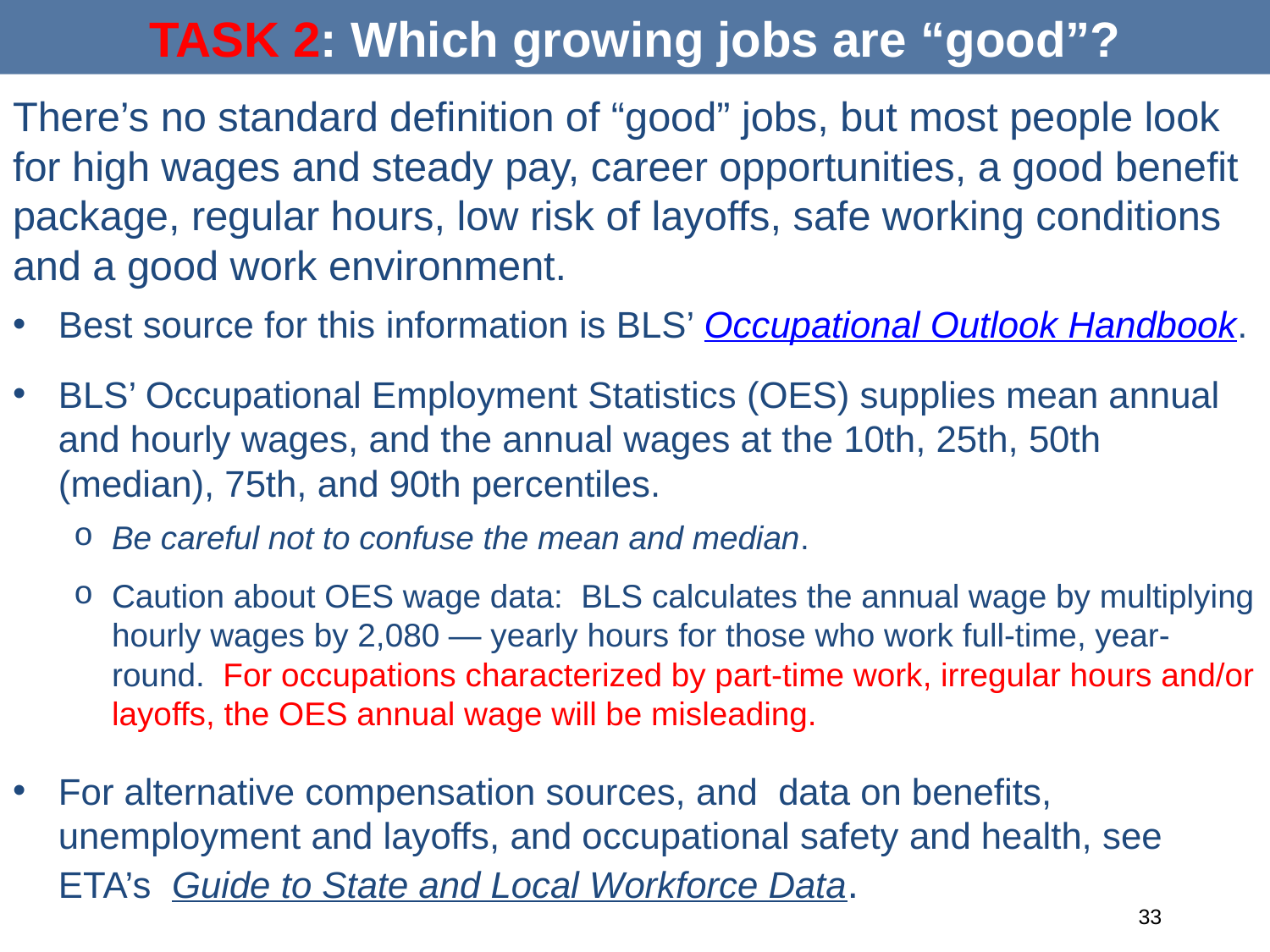

# TASK 2: Which growing jobs are “good”?

There’s no standard definition of “good” jobs, but most people look for high wages and steady pay, career opportunities, a good benefit package, regular hours, low risk of layoffs, safe working conditions and a good work environment.
Best source for this information is BLS’ Occupational Outlook Handbook.
BLS’ Occupational Employment Statistics (OES) supplies mean annual and hourly wages, and the annual wages at the 10th, 25th, 50th (median), 75th, and 90th percentiles.
Be careful not to confuse the mean and median.
Caution about OES wage data:  BLS calculates the annual wage by multiplying hourly wages by 2,080 — yearly hours for those who work full-time, year-round.  For occupations characterized by part-time work, irregular hours and/or layoffs, the OES annual wage will be misleading.
For alternative compensation sources, and  data on benefits, unemployment and layoffs, and occupational safety and health, see ETA’s  Guide to State and Local Workforce Data.
#
33